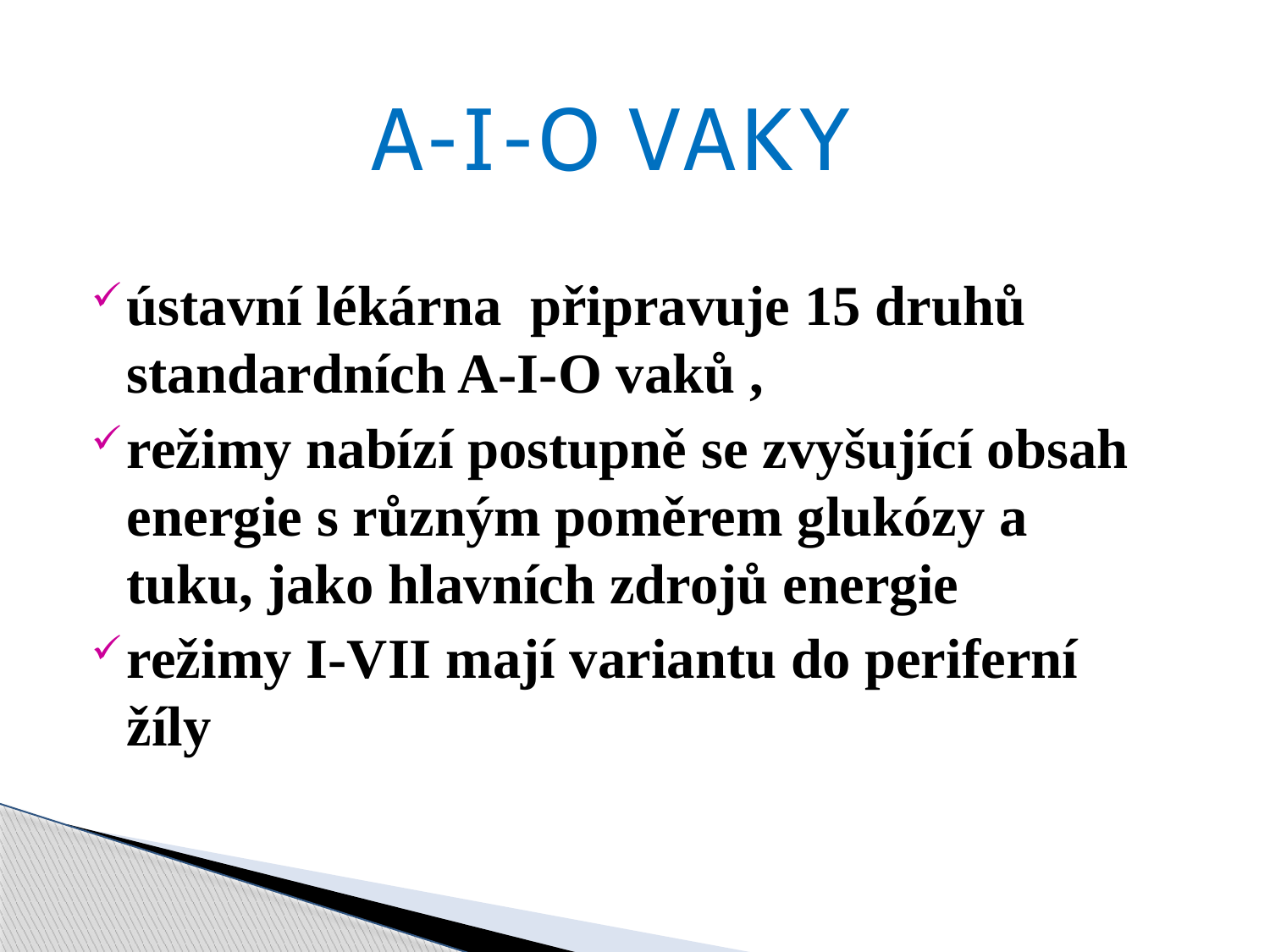

# A-I-O VAKY

ústavní lékárna  připravuje 15 druhů standardních A-I-O vaků ,
režimy nabízí postupně se zvyšující obsah energie s různým poměrem glukózy a tuku, jako hlavních zdrojů energie
režimy I-VII mají variantu do periferní žíly